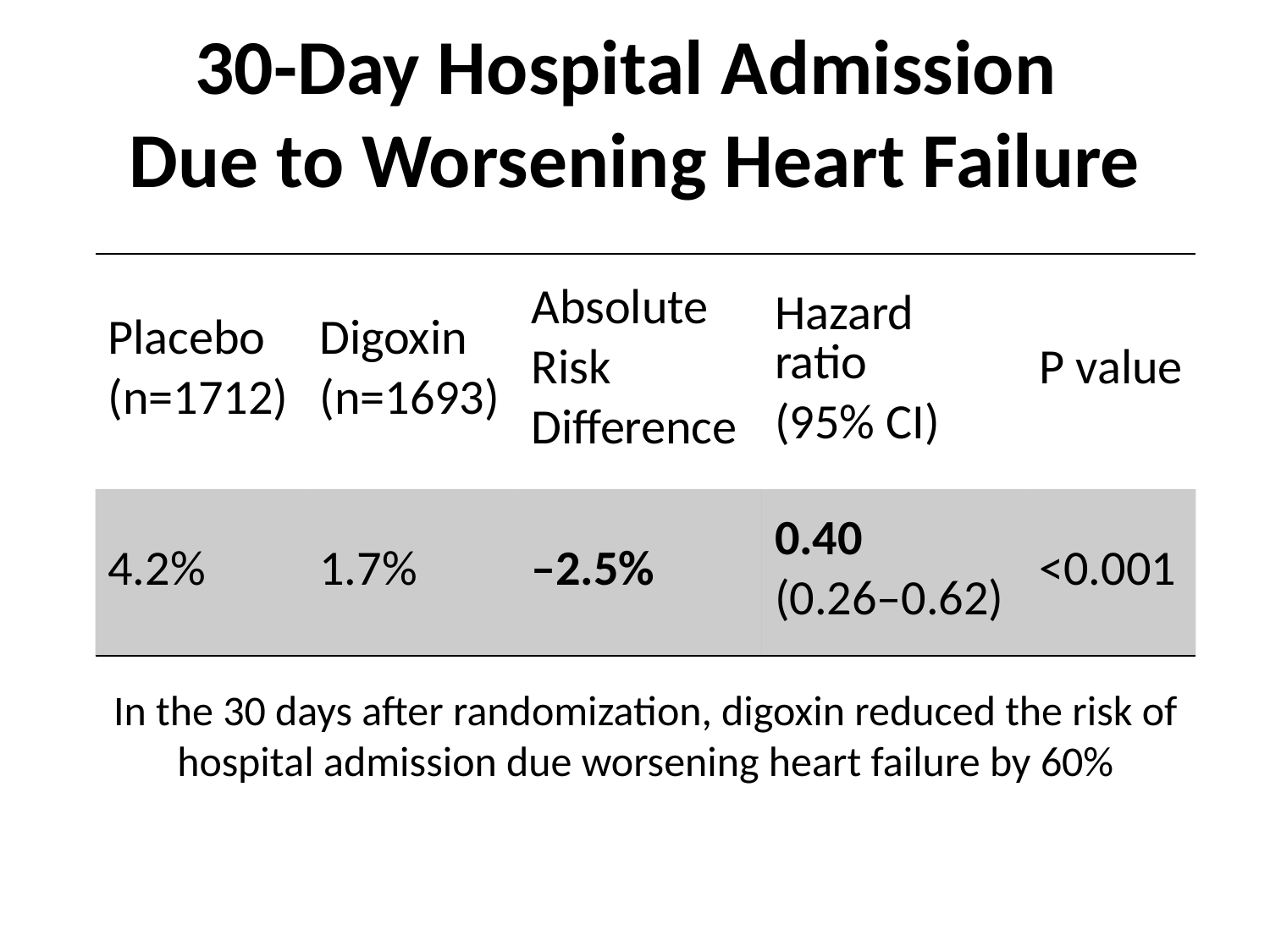

30-Day Hospital Admission
Due to Worsening Heart Failure
| Placebo (n=1712) | Digoxin (n=1693) | Absolute Risk Difference | Hazard ratio (95% CI) | P value |
| --- | --- | --- | --- | --- |
| 4.2% | 1.7% | –2.5% | 0.40 (0.26–0.62) | <0.001 |
In the 30 days after randomization, digoxin reduced the risk of hospital admission due worsening heart failure by 60%